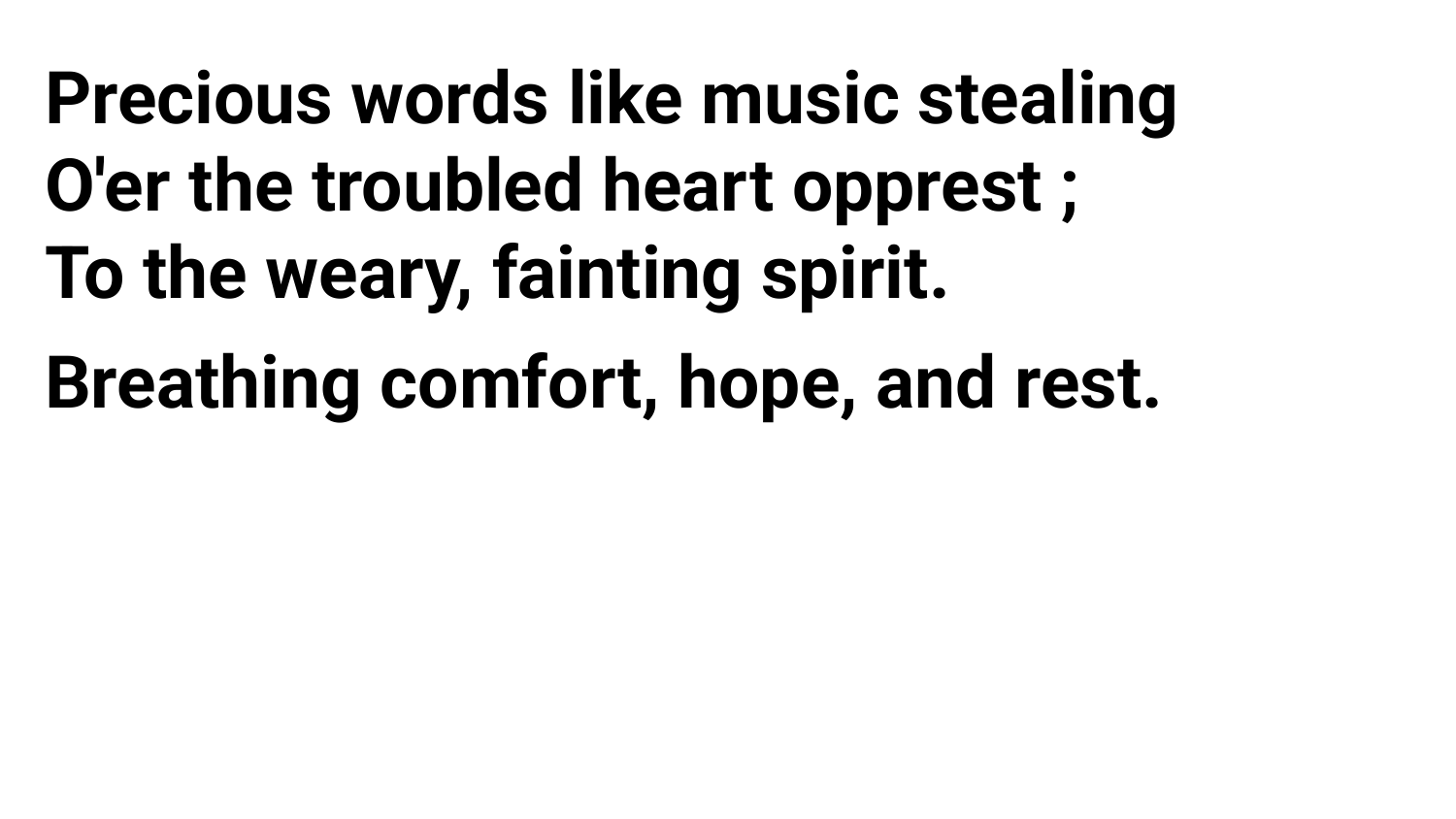

Precious words like music stealing
O'er the troubled heart opprest ;
To the weary, fainting spirit.
Breathing comfort, hope, and rest.